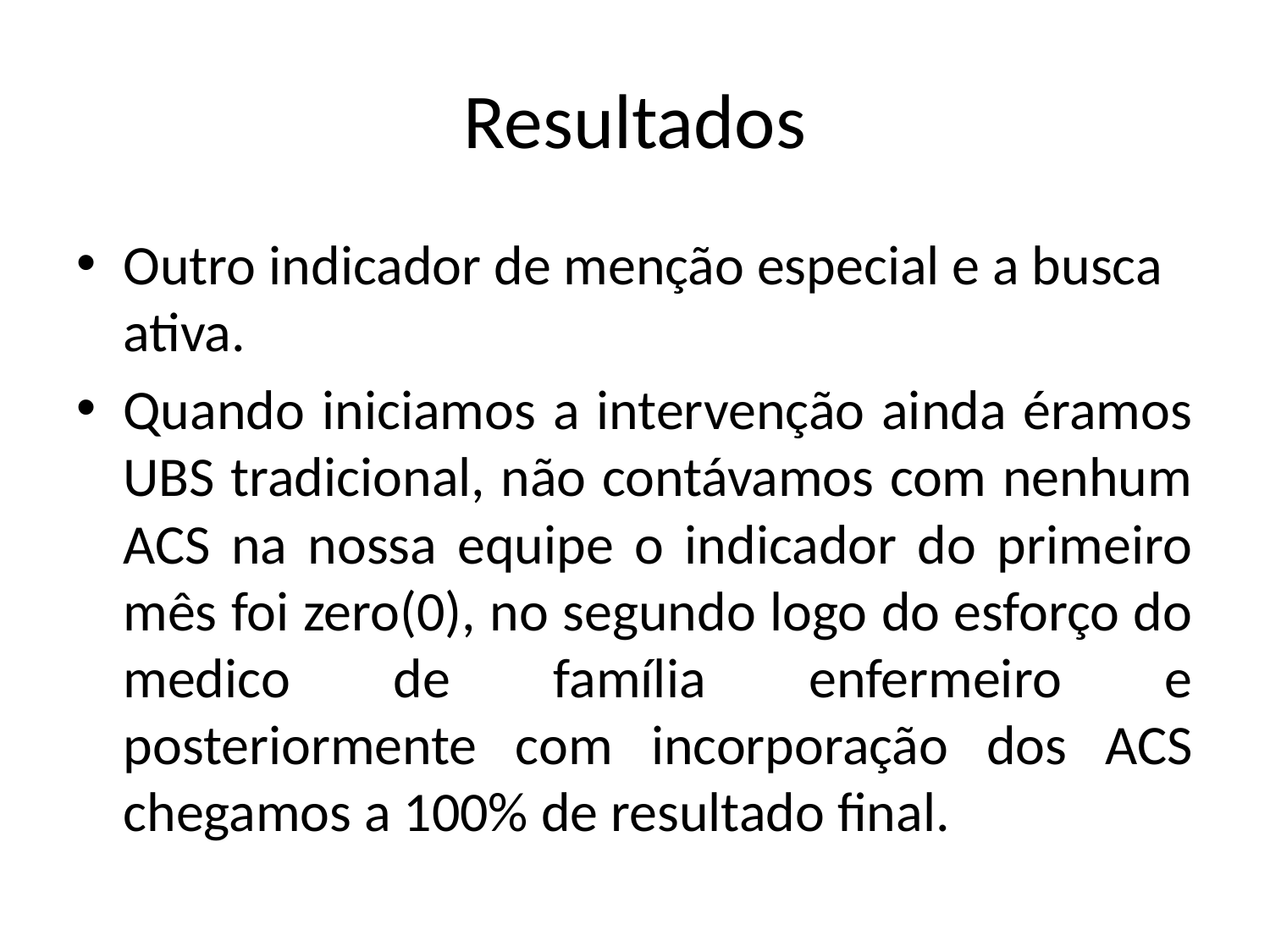

# Resultados
Outro indicador de menção especial e a busca ativa.
Quando iniciamos a intervenção ainda éramos UBS tradicional, não contávamos com nenhum ACS na nossa equipe o indicador do primeiro mês foi zero(0), no segundo logo do esforço do medico de família enfermeiro e posteriormente com incorporação dos ACS chegamos a 100% de resultado final.